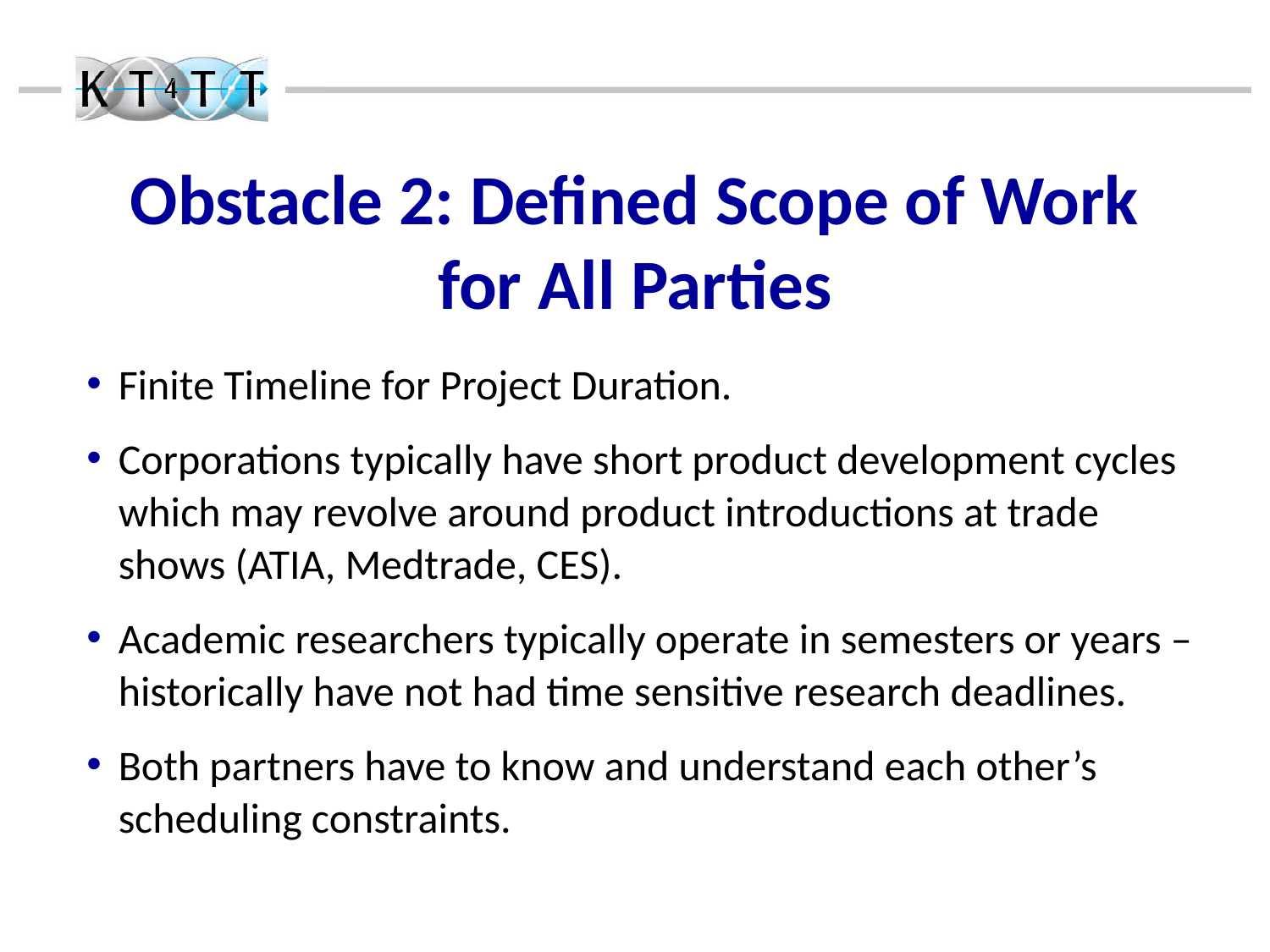

Obstacle 2: Defined Scope of Work
for All Parties
Finite Timeline for Project Duration.
Corporations typically have short product development cycles which may revolve around product introductions at trade shows (ATIA, Medtrade, CES).
Academic researchers typically operate in semesters or years – historically have not had time sensitive research deadlines.
Both partners have to know and understand each other’s scheduling constraints.